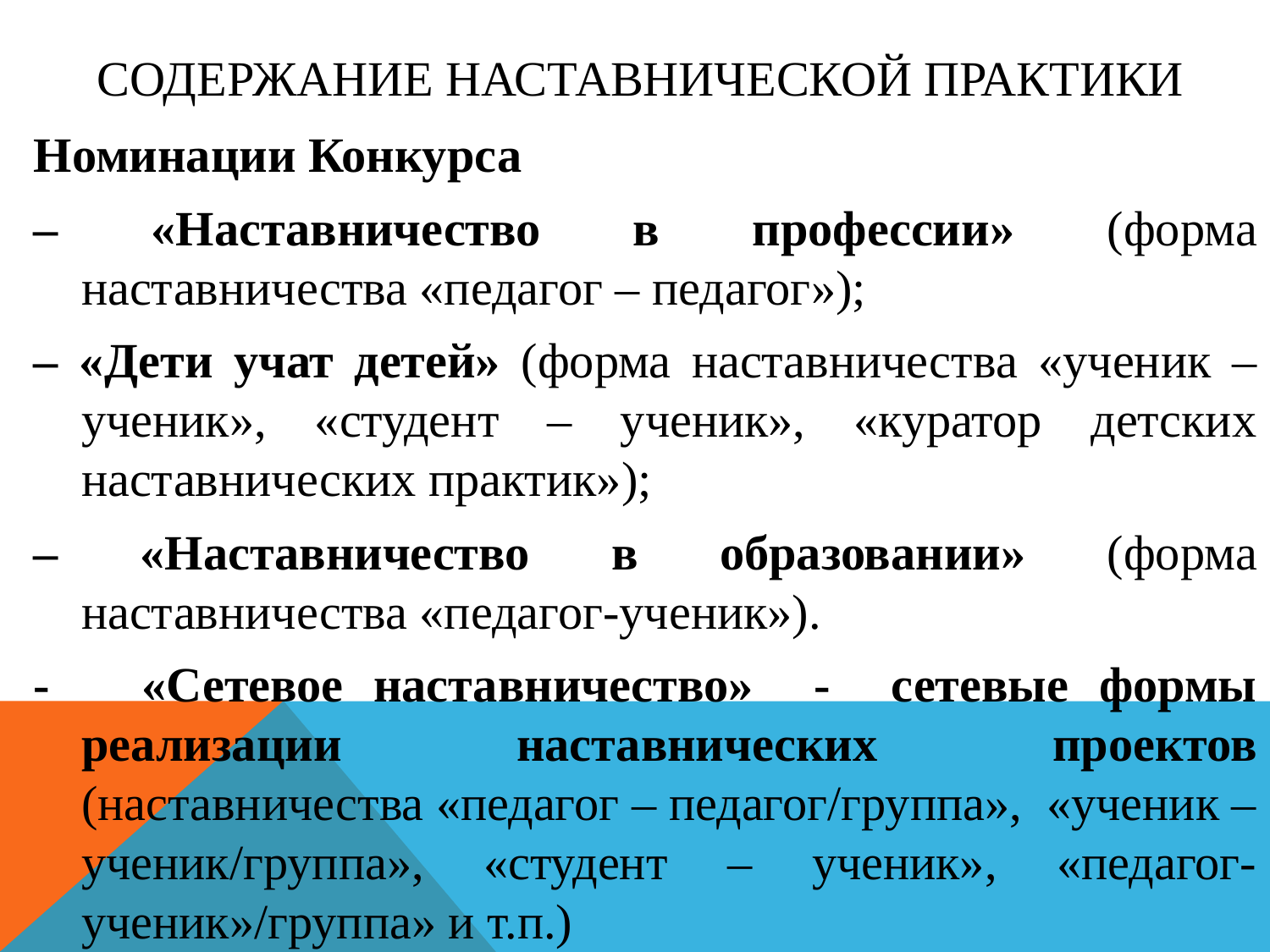

# Содержание наставнической практики
Номинации Конкурса
– «Наставничество в профессии» (форма наставничества «педагог – педагог»);
– «Дети учат детей» (форма наставничества «ученик – ученик», «студент – ученик», «куратор детских наставнических практик»);
– «Наставничество в образовании» (форма наставничества «педагог-ученик»).
-   «Сетевое наставничество»  -  сетевые формы реализации наставнических проектов (наставничества «педагог – педагог/группа»,  «ученик – ученик/группа», «студент – ученик», «педагог-ученик»/группа» и т.п.)